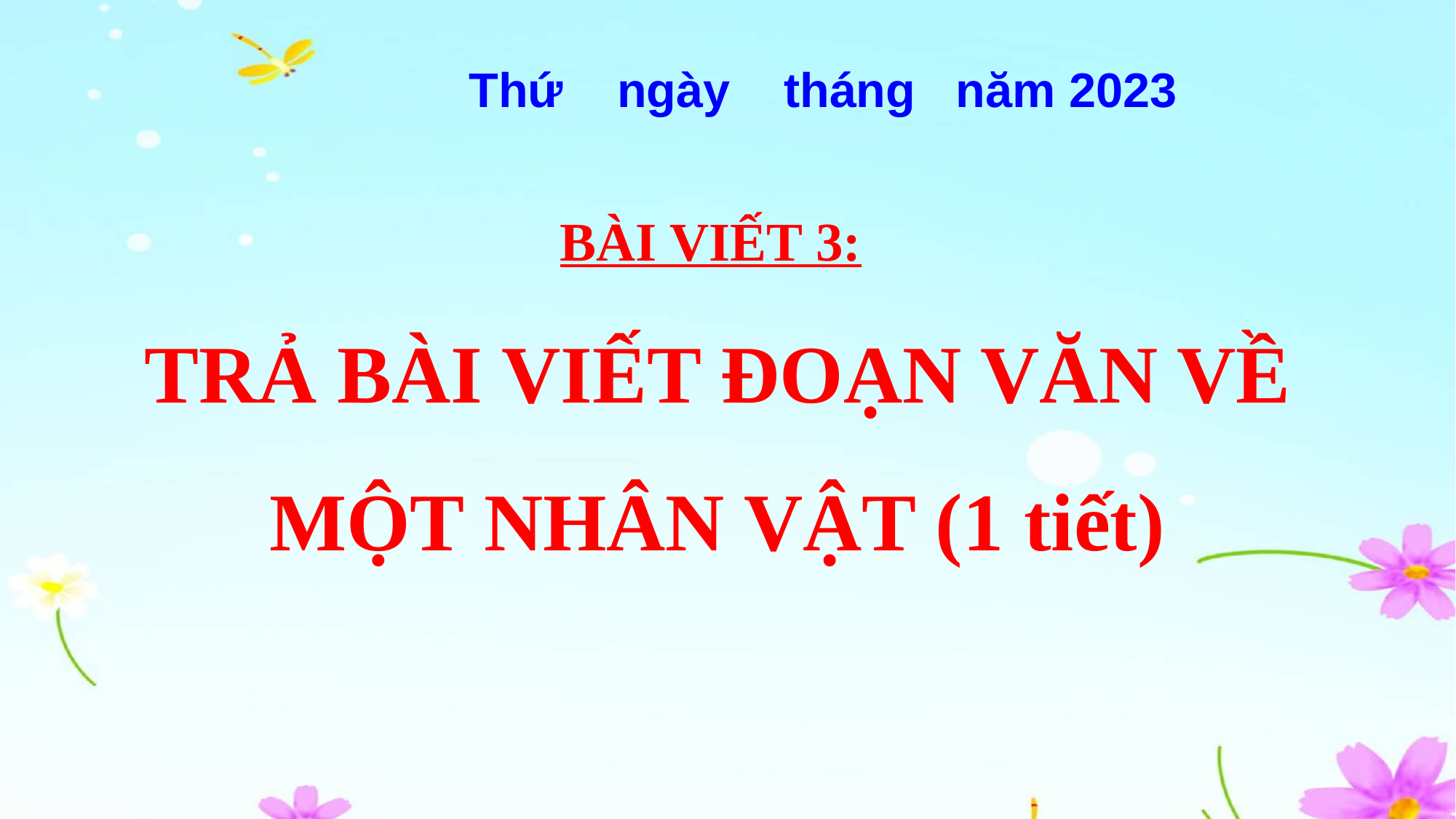

Thứ    ngày    tháng   năm 2023
BÀI VIẾT 3:
TRẢ BÀI VIẾT ĐOẠN VĂN VỀ MỘT NHÂN VẬT (1 tiết)